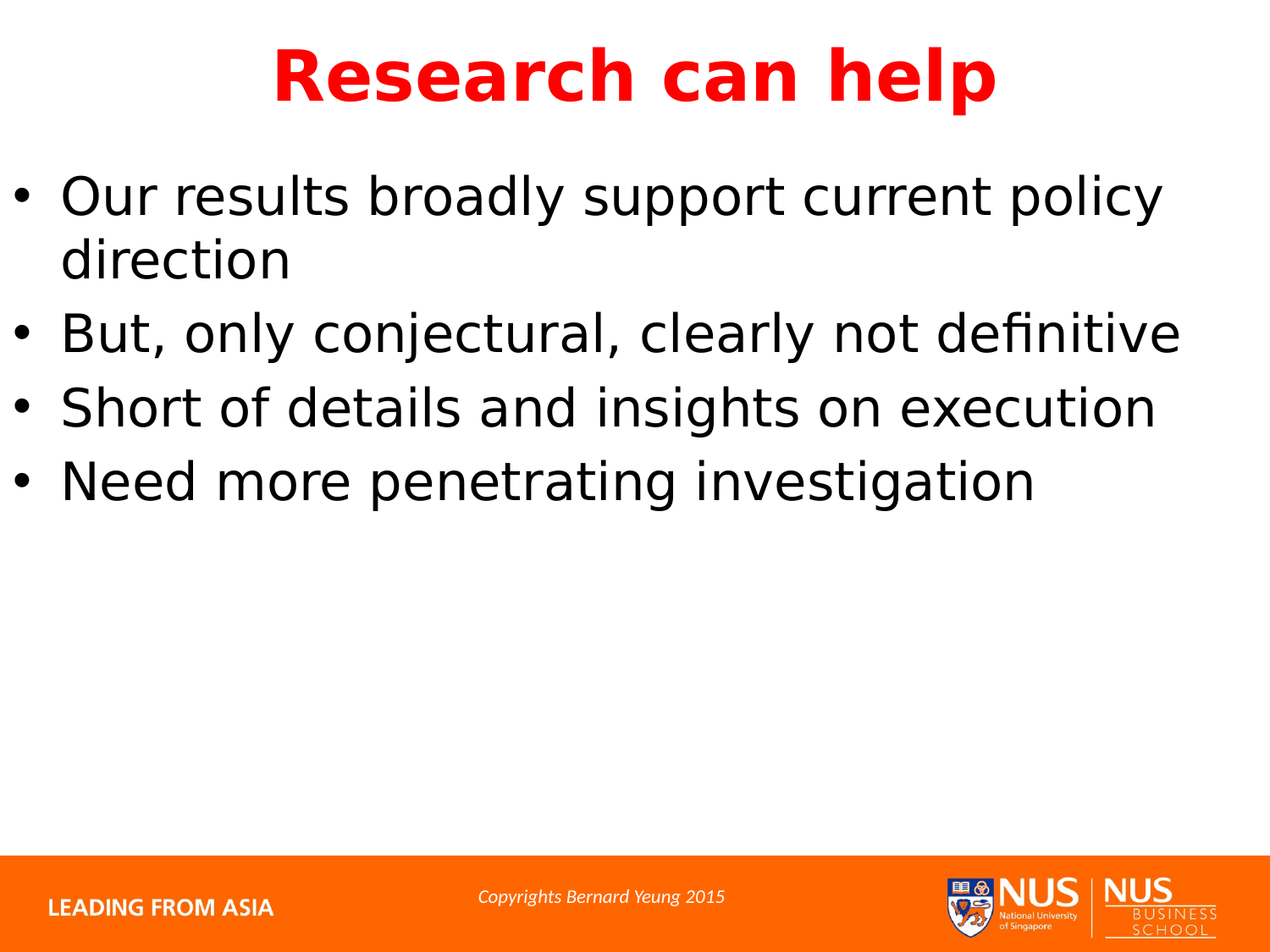

# Research can help
Our results broadly support current policy direction
But, only conjectural, clearly not definitive
Short of details and insights on execution
Need more penetrating investigation
Copyrights Bernard Yeung 2015